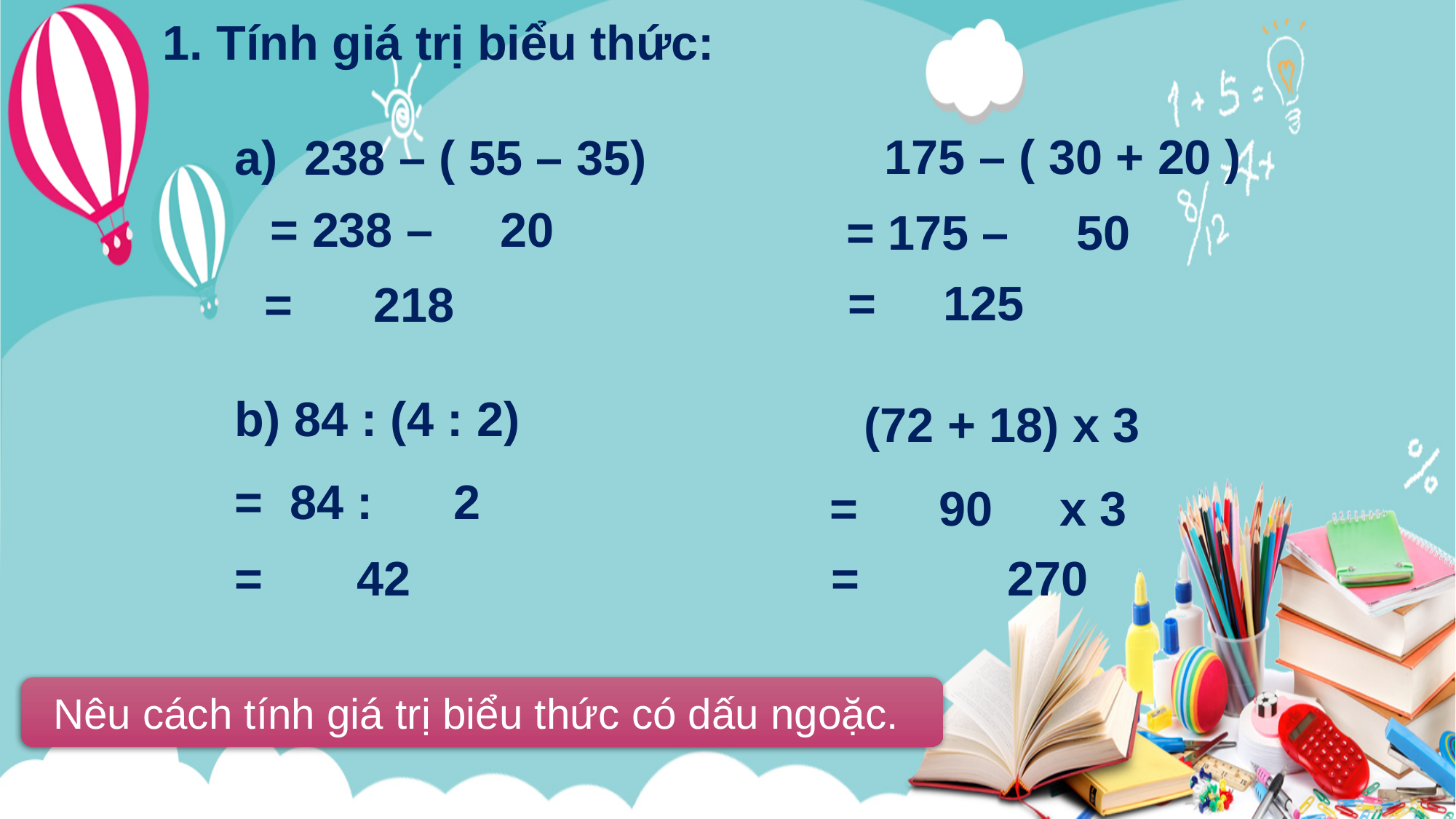

1. Tính giá trị biểu thức:

 175 – ( 30 + 20 )
a)  238 – ( 55 – 35)
  = 238 –     20
= 175 –     50

=     125
=      218
b) 84 : (4 : 2)
(72 + 18) x 3
=  84 :      2
=      90     x 3
=       42
=           270
Nêu cách tính giá trị biểu thức có dấu ngoặc.